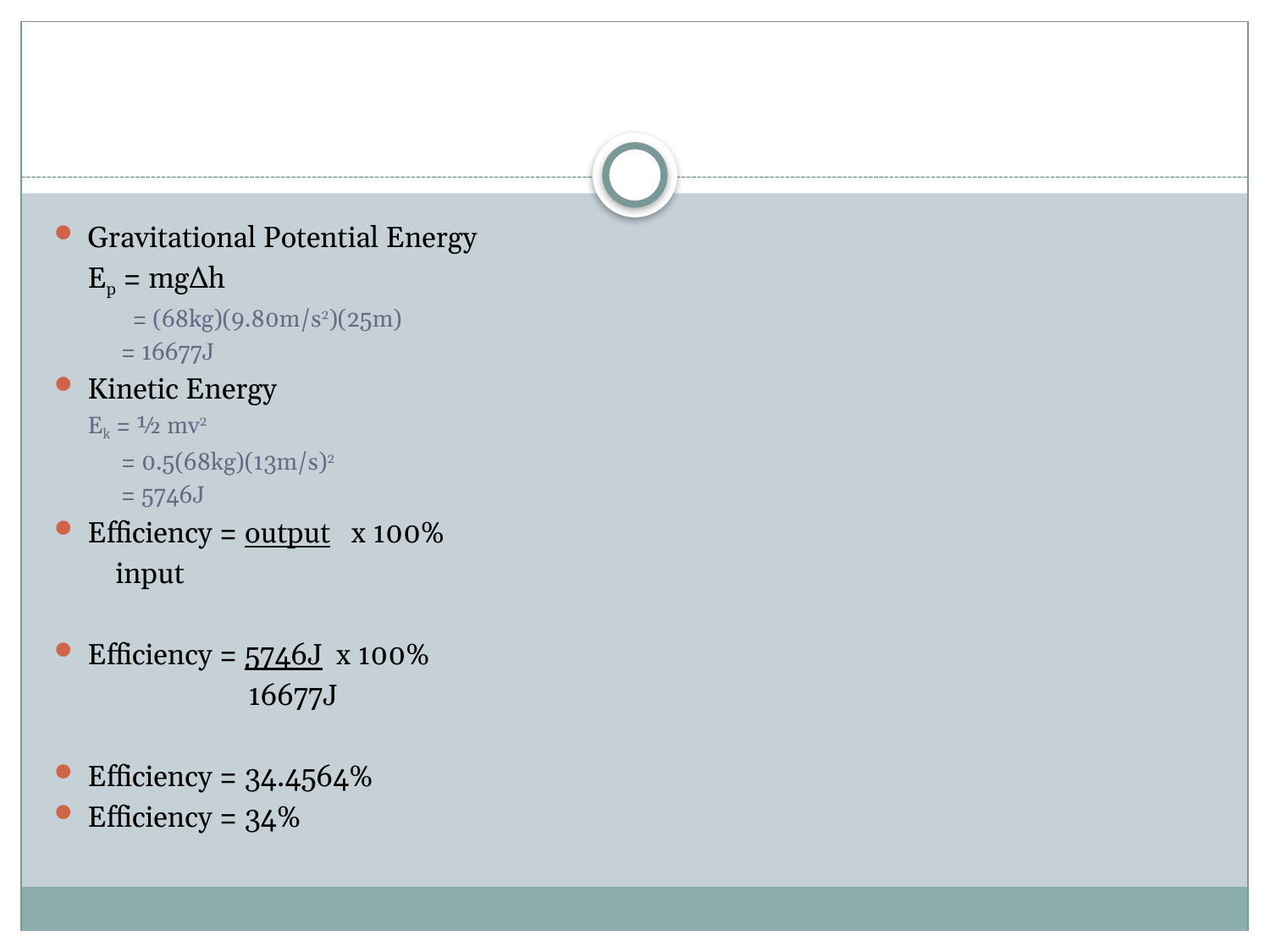

#
Gravitational Potential Energy
	Ep = mg∆h
	  = (68kg)(9.80m/s2)(25m)
		= 16677J
Kinetic Energy
Ek = ½ mv2
		= 0.5(68kg)(13m/s)2
		= 5746J
Efficiency = output   x 100%
			    input

Efficiency = 5746J  x 100%
	                       16677J

Efficiency = 34.4564%
Efficiency = 34%